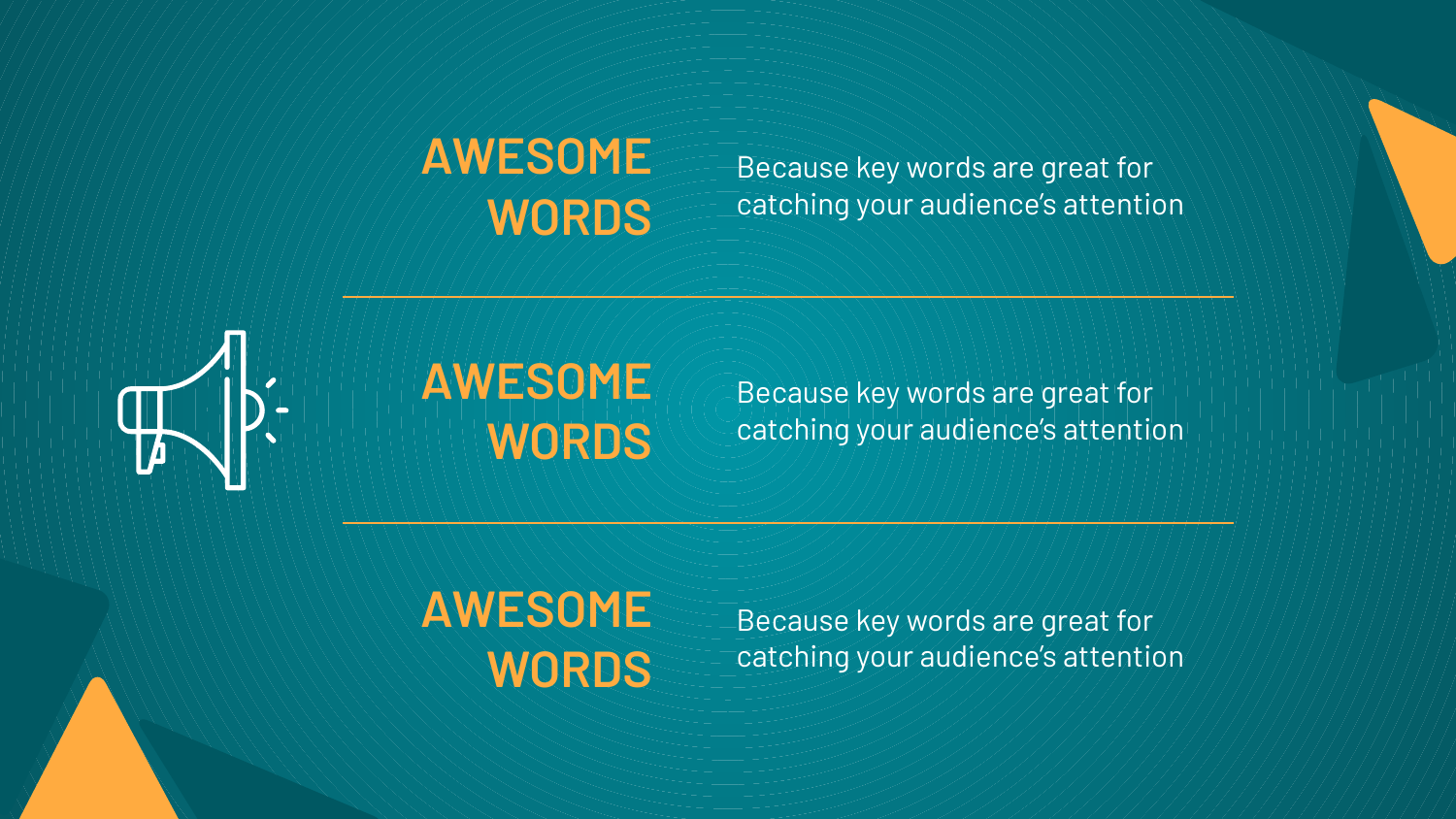

# AWESOME
WORDS
Because key words are great for
catching your audience’s attention
AWESOME
WORDS

Because key words are great for
catching your audience’s attention
AWESOME
WORDS
Because key words are great for
catching your audience’s attention